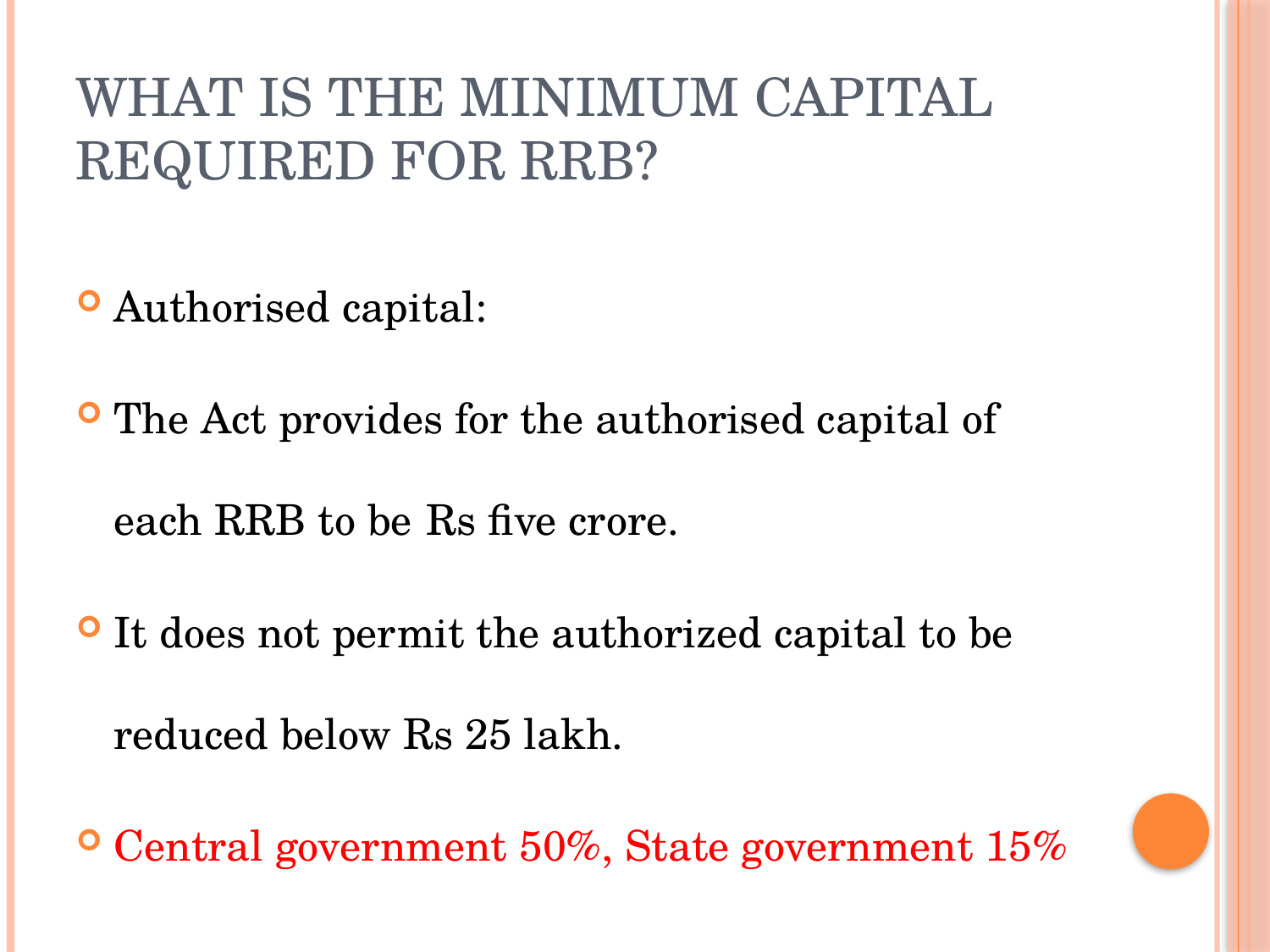

# What is the minimum capital required for RRB?
Authorised capital:
The Act provides for the authorised capital of each RRB to be Rs five crore.
It does not permit the authorized capital to be reduced below Rs 25 lakh.
Central government 50%, State government 15%